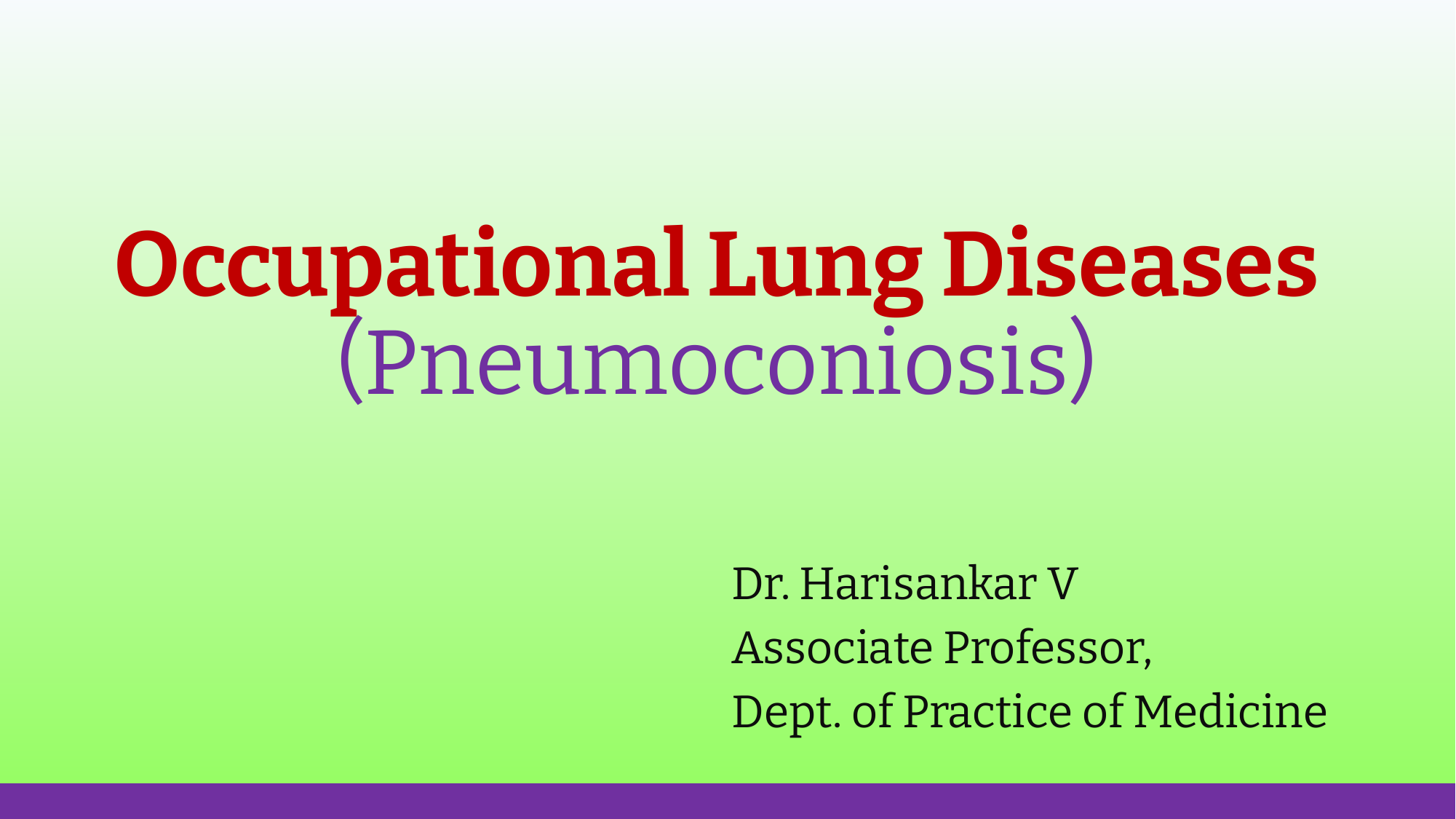

# Occupational Lung Diseases (Pneumoconiosis)
Dr. Harisankar V
Associate Professor,
Dept. of Practice of Medicine